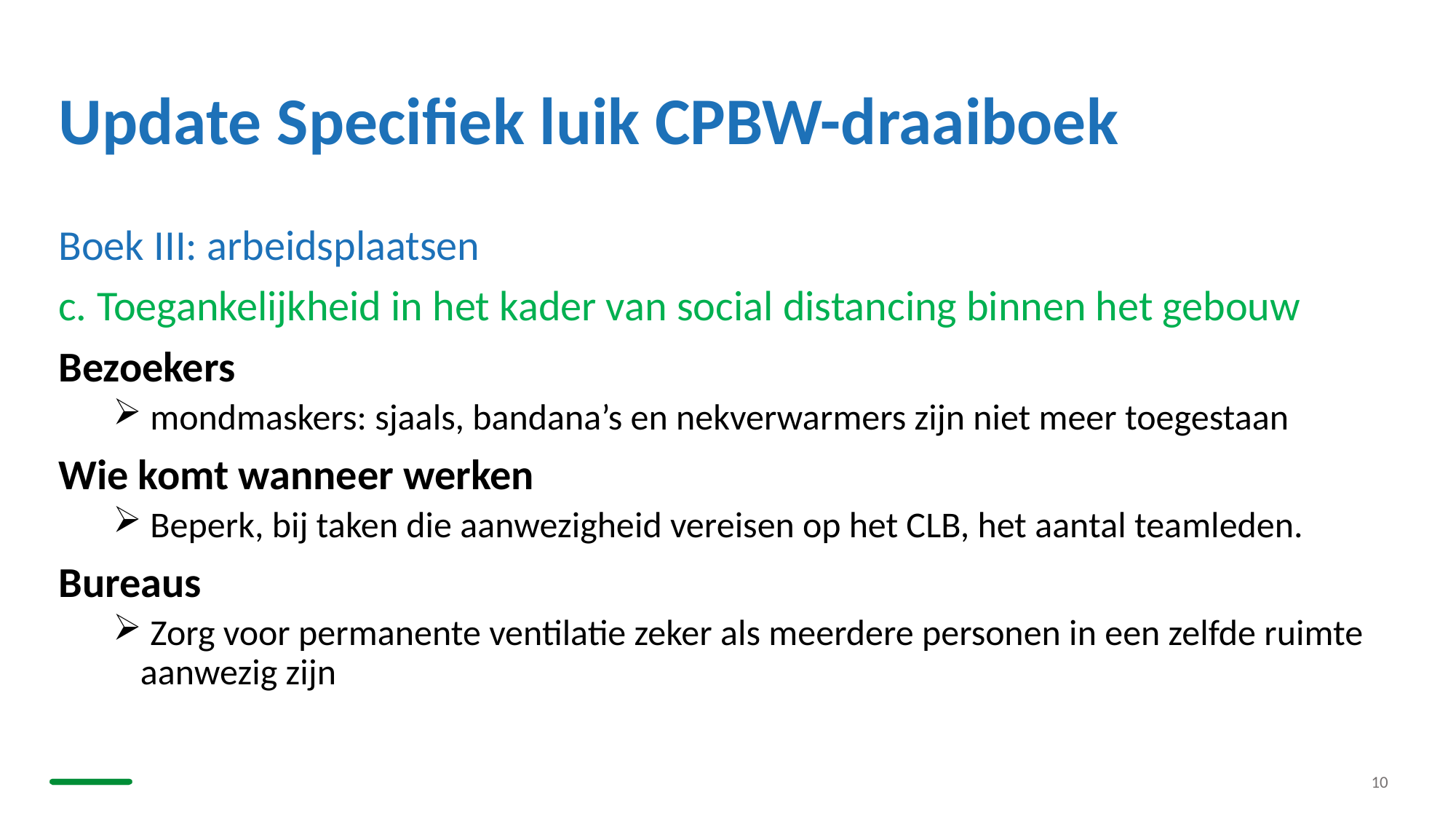

# Update Specifiek luik CPBW-draaiboek
Boek III: arbeidsplaatsen
c. Toegankelijkheid in het kader van social distancing binnen het gebouw
Bezoekers
 mondmaskers: sjaals, bandana’s en nekverwarmers zijn niet meer toegestaan
Wie komt wanneer werken
 Beperk, bij taken die aanwezigheid vereisen op het CLB, het aantal teamleden.
Bureaus
 Zorg voor permanente ventilatie zeker als meerdere personen in een zelfde ruimte aanwezig zijn
10